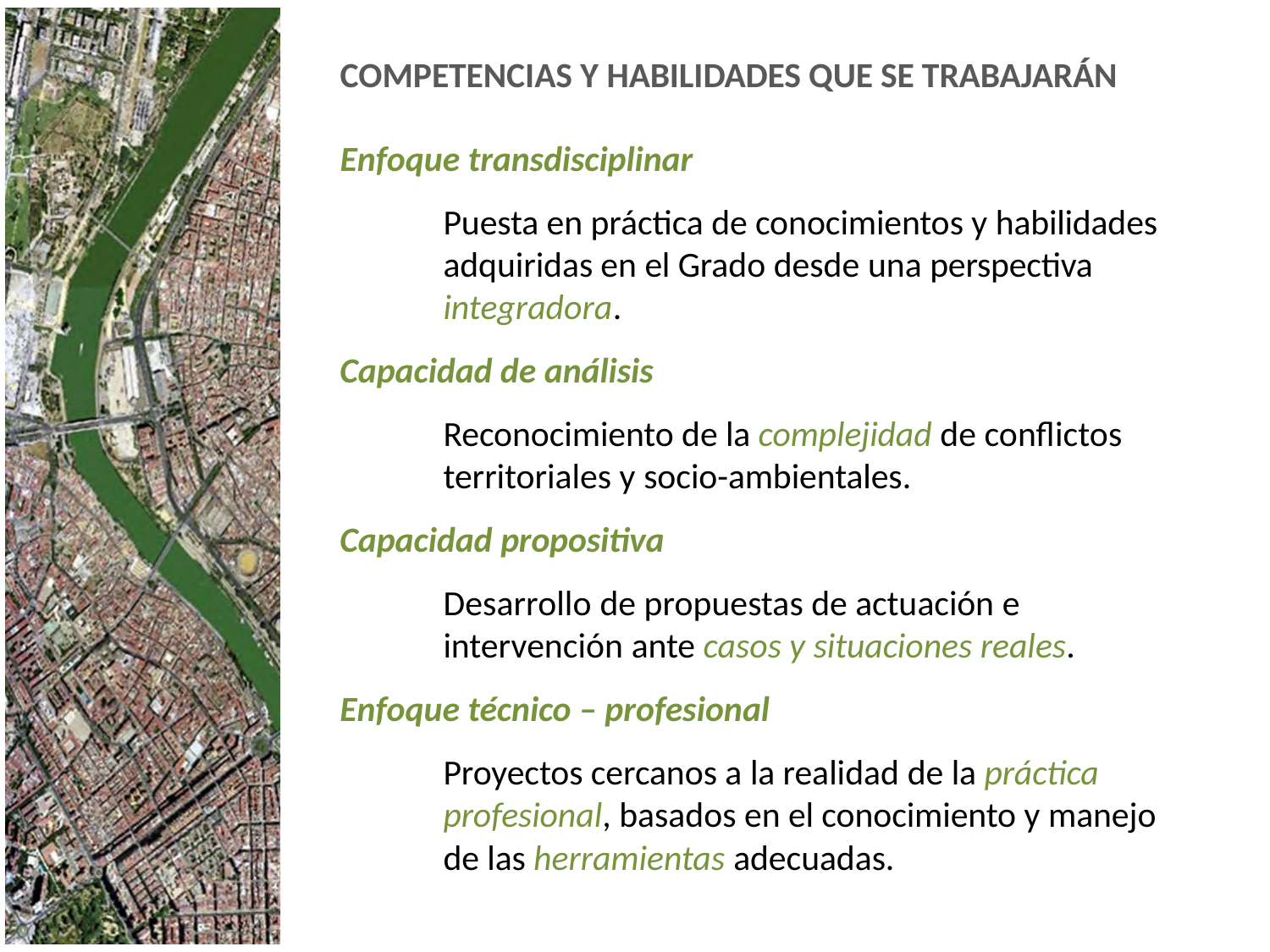

# COMPETENCIAS Y HABILIDADES QUE SE TRABAJARÁN
Enfoque transdisciplinar
Puesta en práctica de conocimientos y habilidades adquiridas en el Grado desde una perspectiva integradora.
Capacidad de análisis
Reconocimiento de la complejidad de conflictos  territoriales y socio-ambientales.
Capacidad propositiva
Desarrollo de propuestas de actuación e  intervención ante casos y situaciones reales.
Enfoque técnico – profesional
Proyectos cercanos a la realidad de la práctica  profesional, basados en el conocimiento y manejo de las herramientas adecuadas.